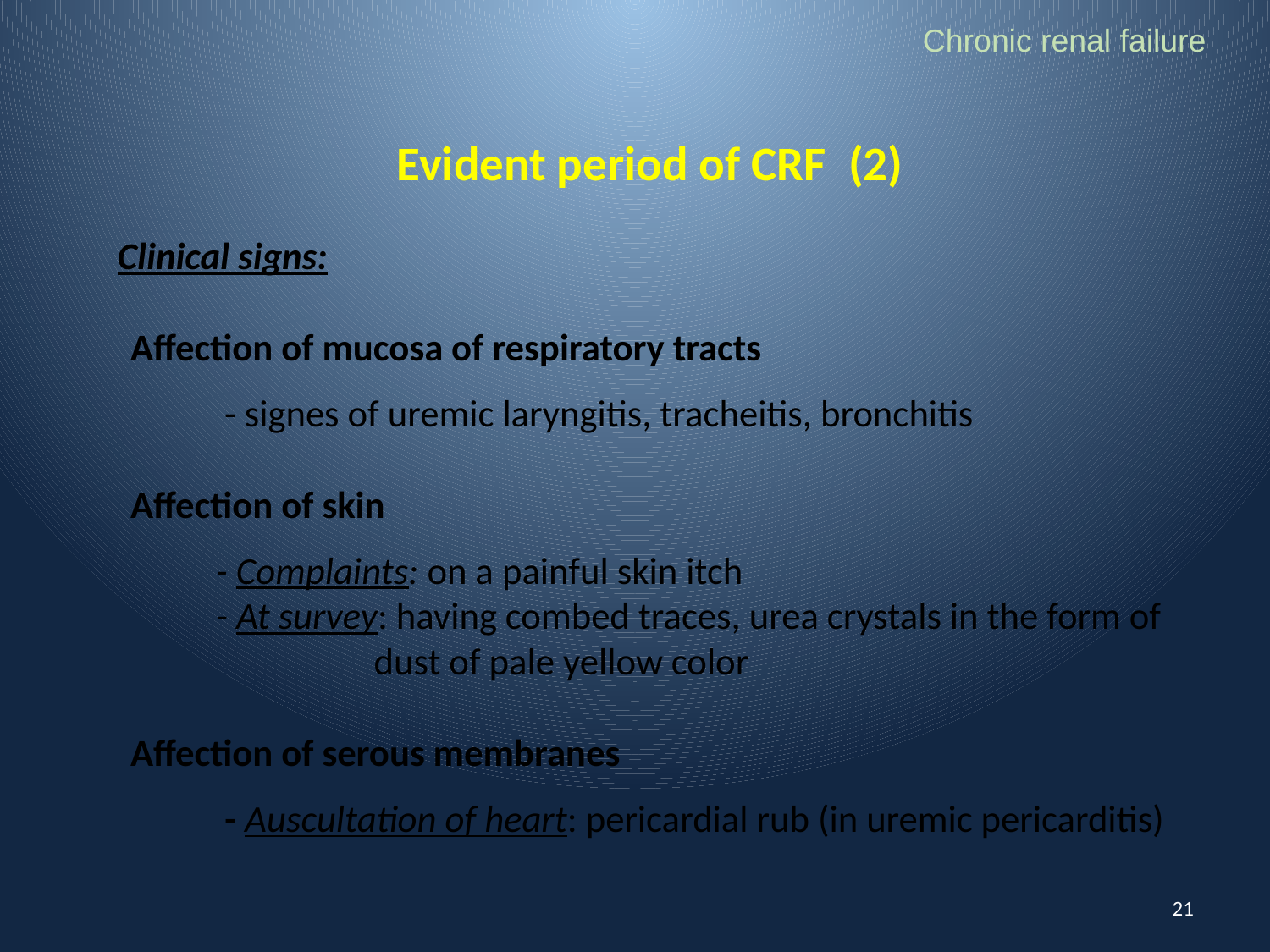

Chronic renal failure
Evident period of CRF  (2)

Clinical signs:

Affection of mucosa of respiratory tracts
 - signes of uremic laryngitis, tracheitis, bronchitis

Affection of skin
- Complaints: on a painful skin itch
- At survey: having combed traces, urea crystals in the form of dust of pale yellow color

Affection of serous membranes
 - Auscultation of heart: pericardial rub (in uremic pericarditis)
21